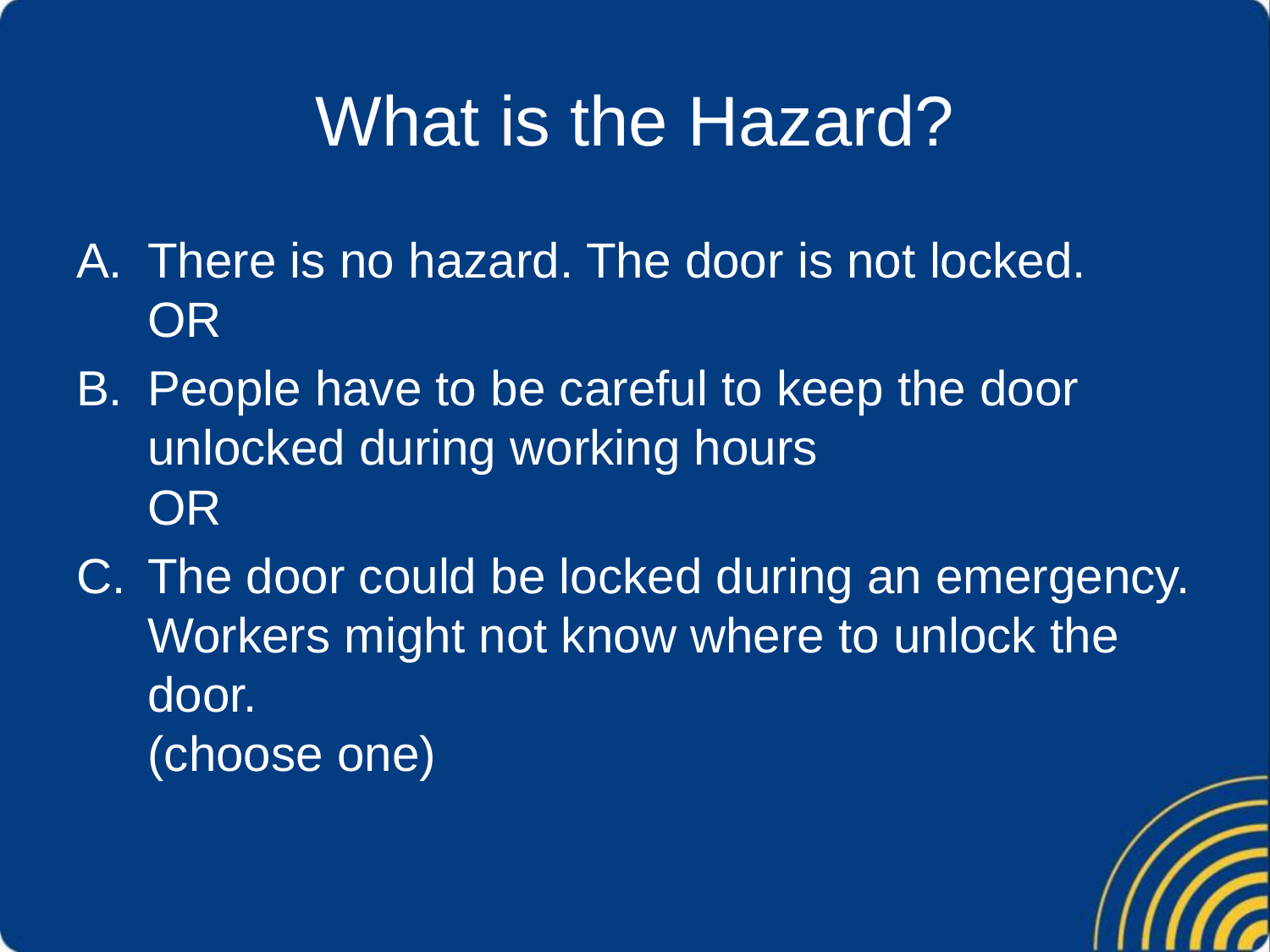

# What is the Hazard?
There is no hazard. The door is not locked.
OR
People have to be careful to keep the door unlocked during working hours
OR
The door could be locked during an emergency. Workers might not know where to unlock the door.
(choose one)